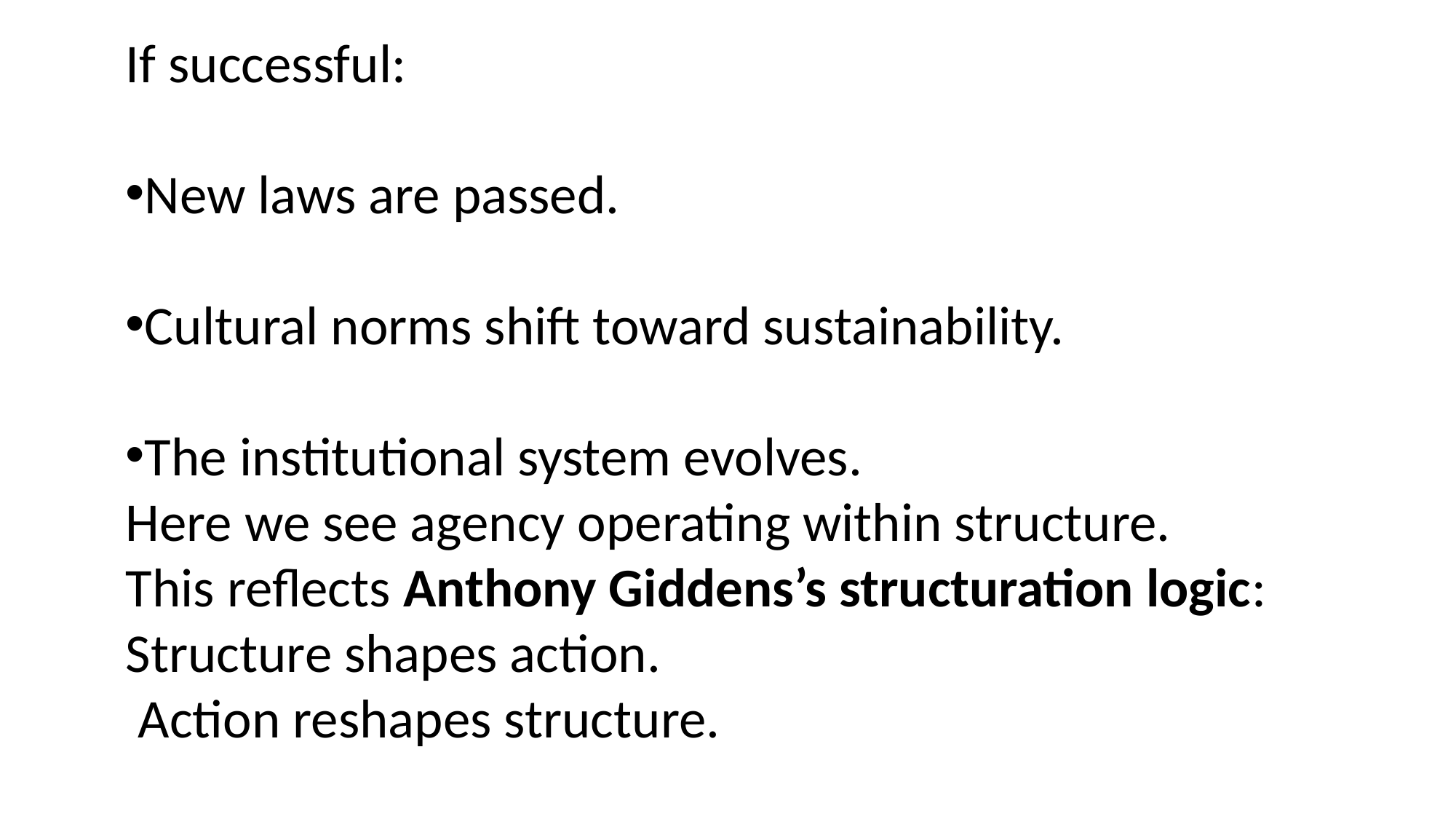

If successful:

New laws are passed.

Cultural norms shift toward sustainability.

The institutional system evolves.
Here we see agency operating within structure.
This reflects Anthony Giddens’s structuration logic:
Structure shapes action.
 Action reshapes structure.